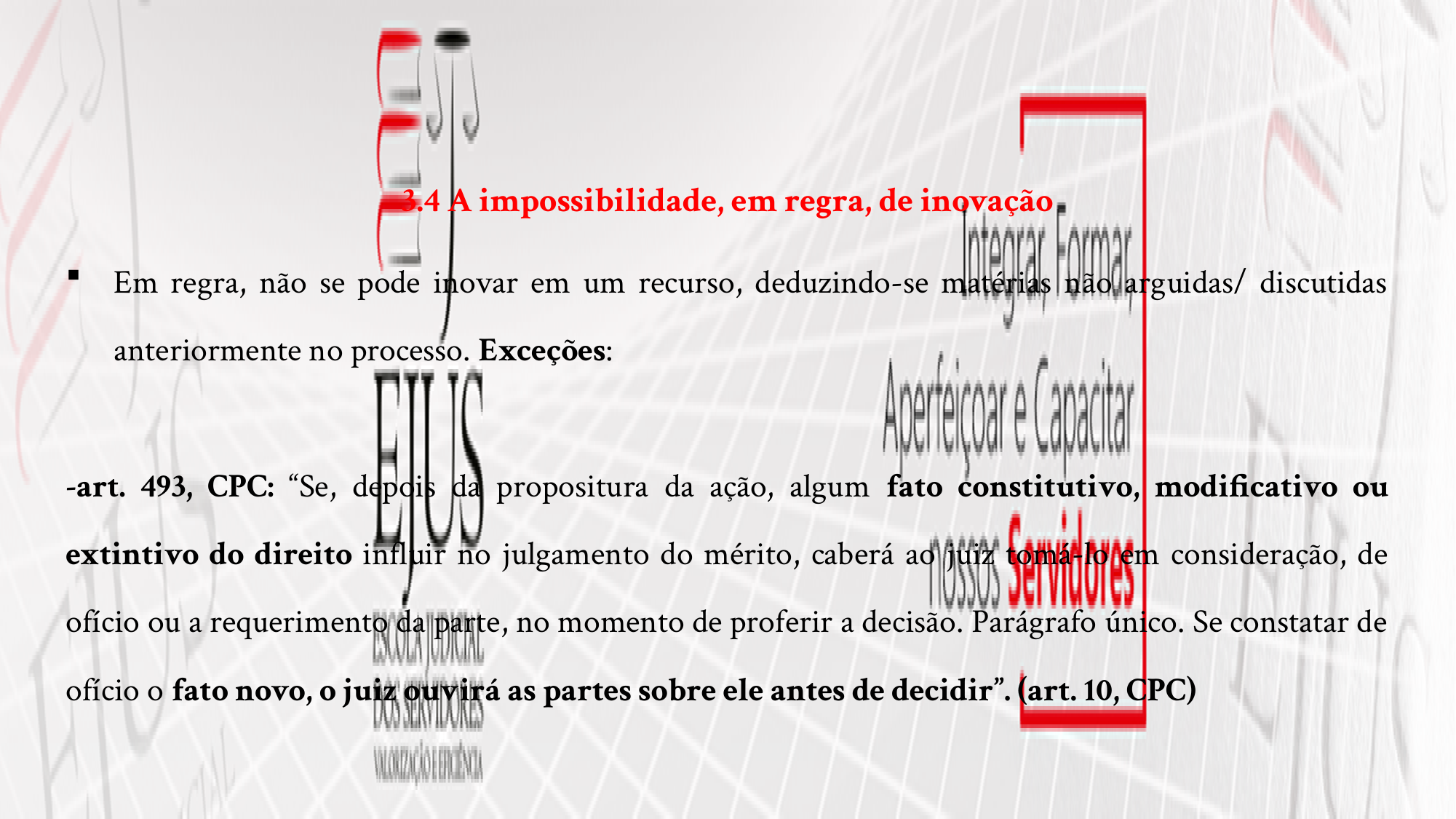

3.4 A impossibilidade, em regra, de inovação

Em regra, não se pode inovar em um recurso, deduzindo-se matérias não arguidas/ discutidas anteriormente no processo. Exceções:

-art. 493, CPC: “Se, depois da propositura da ação, algum fato constitutivo, modificativo ou extintivo do direito influir no julgamento do mérito, caberá ao juiz tomá-lo em consideração, de ofício ou a requerimento da parte, no momento de proferir a decisão. Parágrafo único. Se constatar de ofício o fato novo, o juiz ouvirá as partes sobre ele antes de decidir”. (art. 10, CPC)